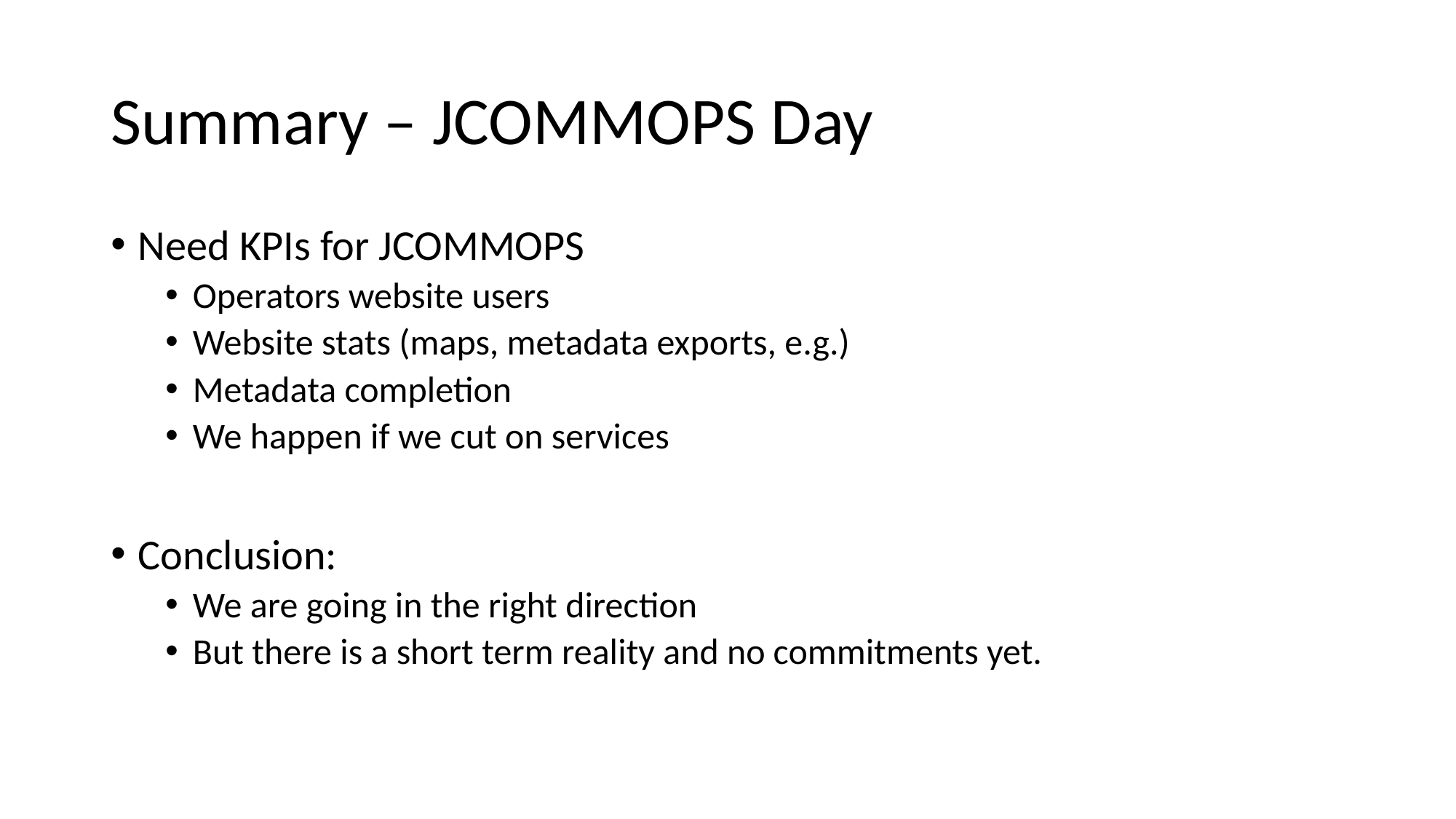

# Summary – JCOMMOPS Day
Need KPIs for JCOMMOPS
Operators website users
Website stats (maps, metadata exports, e.g.)
Metadata completion
We happen if we cut on services

Conclusion:
We are going in the right direction
But there is a short term reality and no commitments yet.